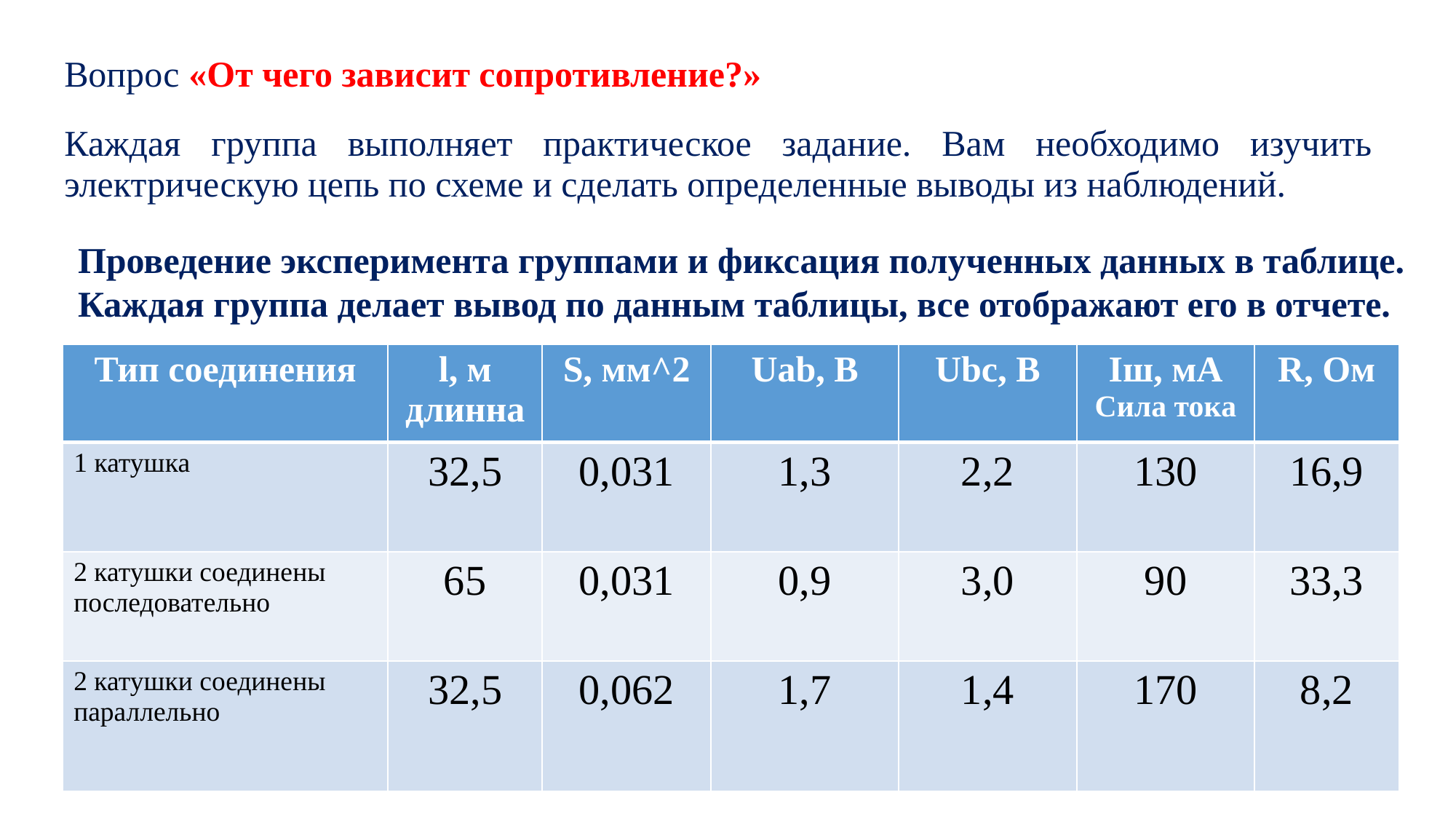

| Вопрос «От чего зависит сопротивление?» |
| --- |
| Каждая группа выполняет практическое задание. Вам необходимо изучить электрическую цепь по схеме и сделать определенные выводы из наблюдений. |
| --- |
Проведение эксперимента группами и фиксация полученных данных в таблице.
Каждая группа делает вывод по данным таблицы, все отображают его в отчете.
| Тип соединения | l, м длинна | S, мм^2 | Uab, В | Ubc, В | Iш, мА Сила тока | R, Ом |
| --- | --- | --- | --- | --- | --- | --- |
| 1 катушка | 32,5 | 0,031 | 1,3 | 2,2 | 130 | 16,9 |
| 2 катушки соединены последовательно | 65 | 0,031 | 0,9 | 3,0 | 90 | 33,3 |
| 2 катушки соединены параллельно | 32,5 | 0,062 | 1,7 | 1,4 | 170 | 8,2 |